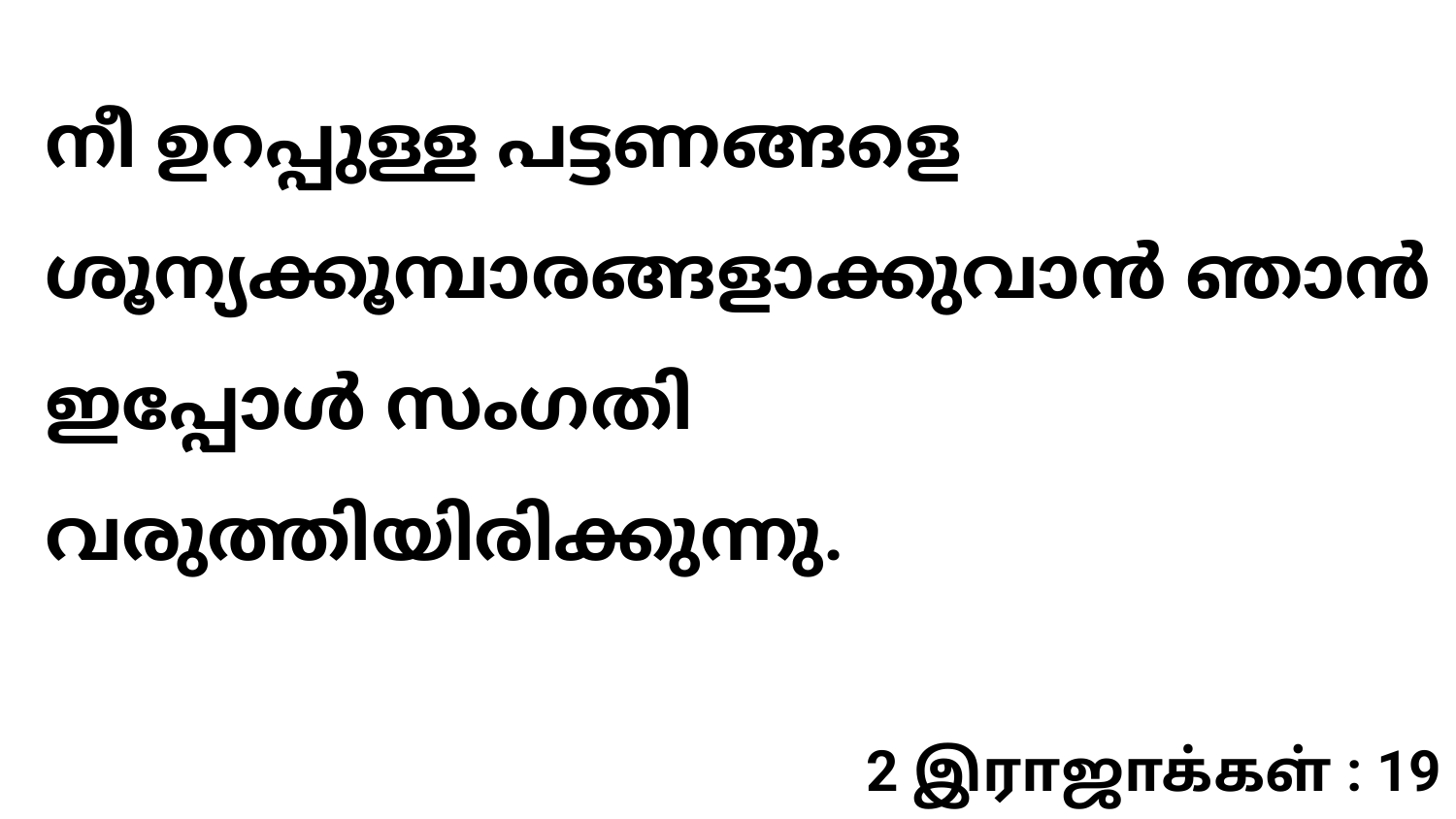

നീ ഉറപ്പുള്ള പട്ടണങ്ങളെ ശൂന്യക്കൂമ്പാരങ്ങളാക്കുവാൻ ഞാൻ ഇപ്പോൾ സംഗതി വരുത്തിയിരിക്കുന്നു.
2 இராஜாக்கள் : 19